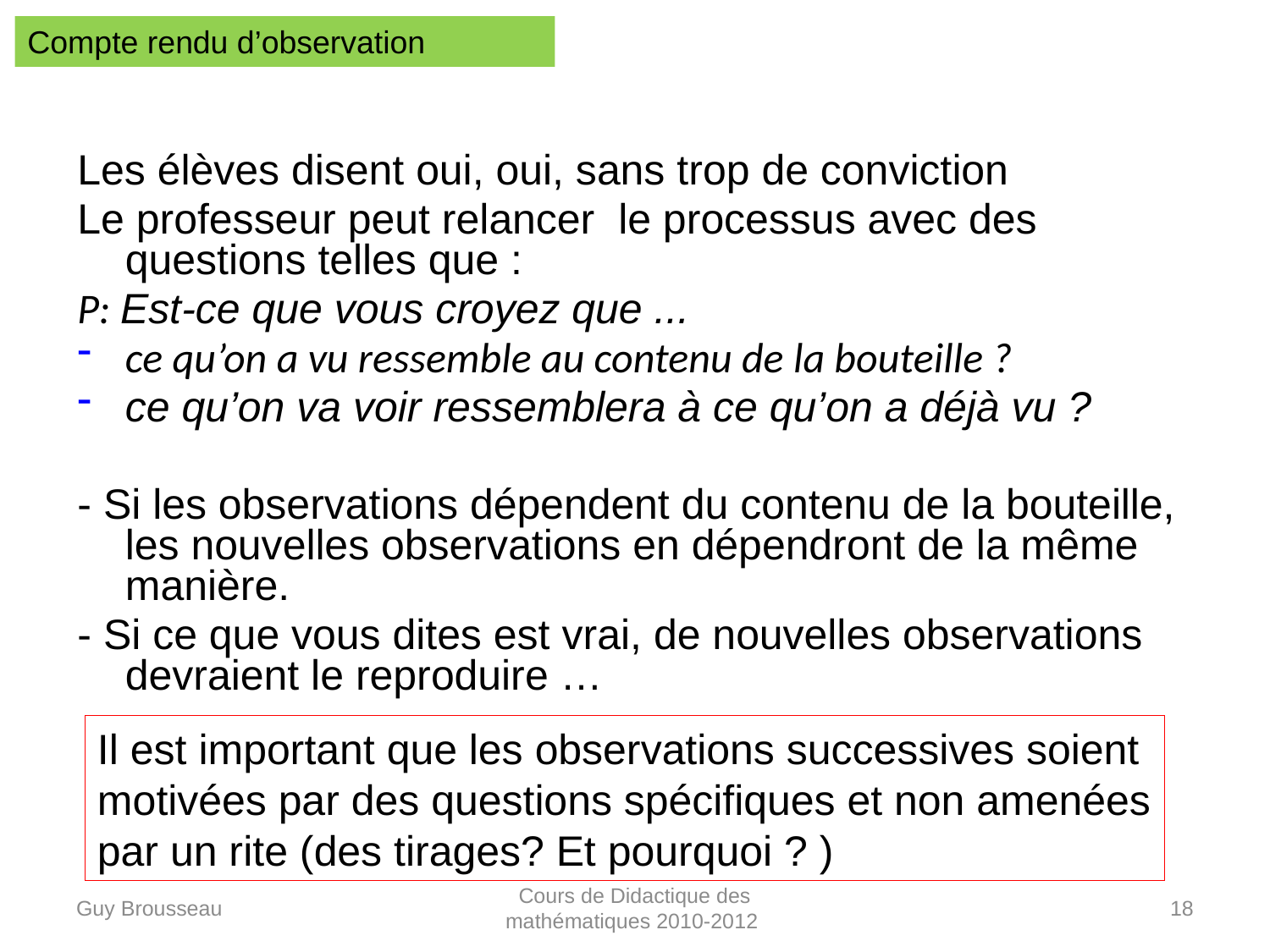

Compte rendu d’observation

Les élèves disent oui, oui, sans trop de conviction
Le professeur peut relancer  le processus avec des questions telles que :
P: Est-ce que vous croyez que ...
ce qu’on a vu ressemble au contenu de la bouteille ?
ce qu’on va voir ressemblera à ce qu’on a déjà vu ?

- Si les observations dépendent du contenu de la bouteille, les nouvelles observations en dépendront de la même manière.
- Si ce que vous dites est vrai, de nouvelles observations devraient le reproduire …

Il est important que les observations successives soient motivées par des questions spécifiques et non amenées par un rite (des tirages? Et pourquoi ? )
Guy Brousseau
Cours de Didactique des mathématiques 2010-2012
18